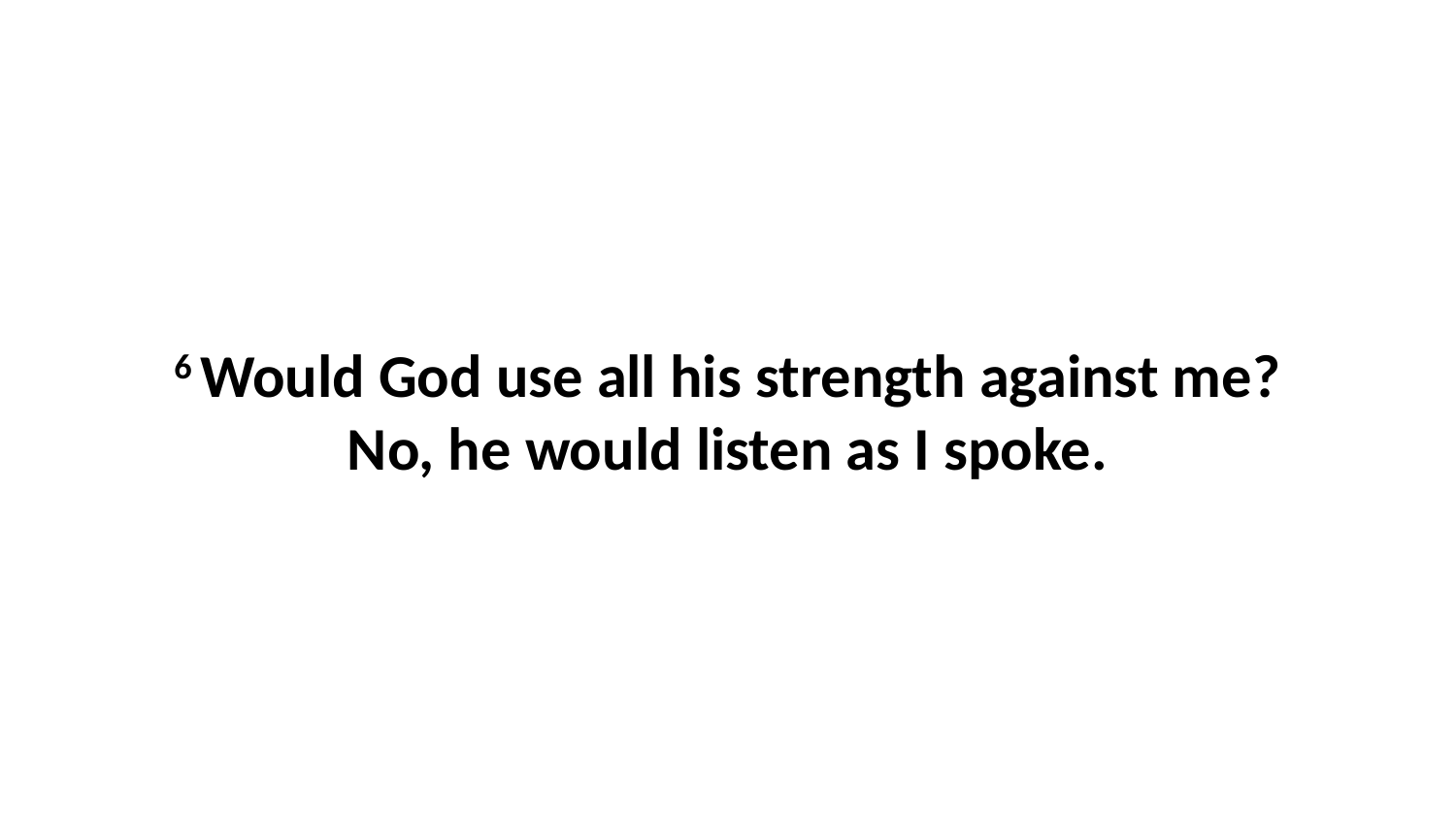

6 Would God use all his strength against me?No, he would listen as I spoke.